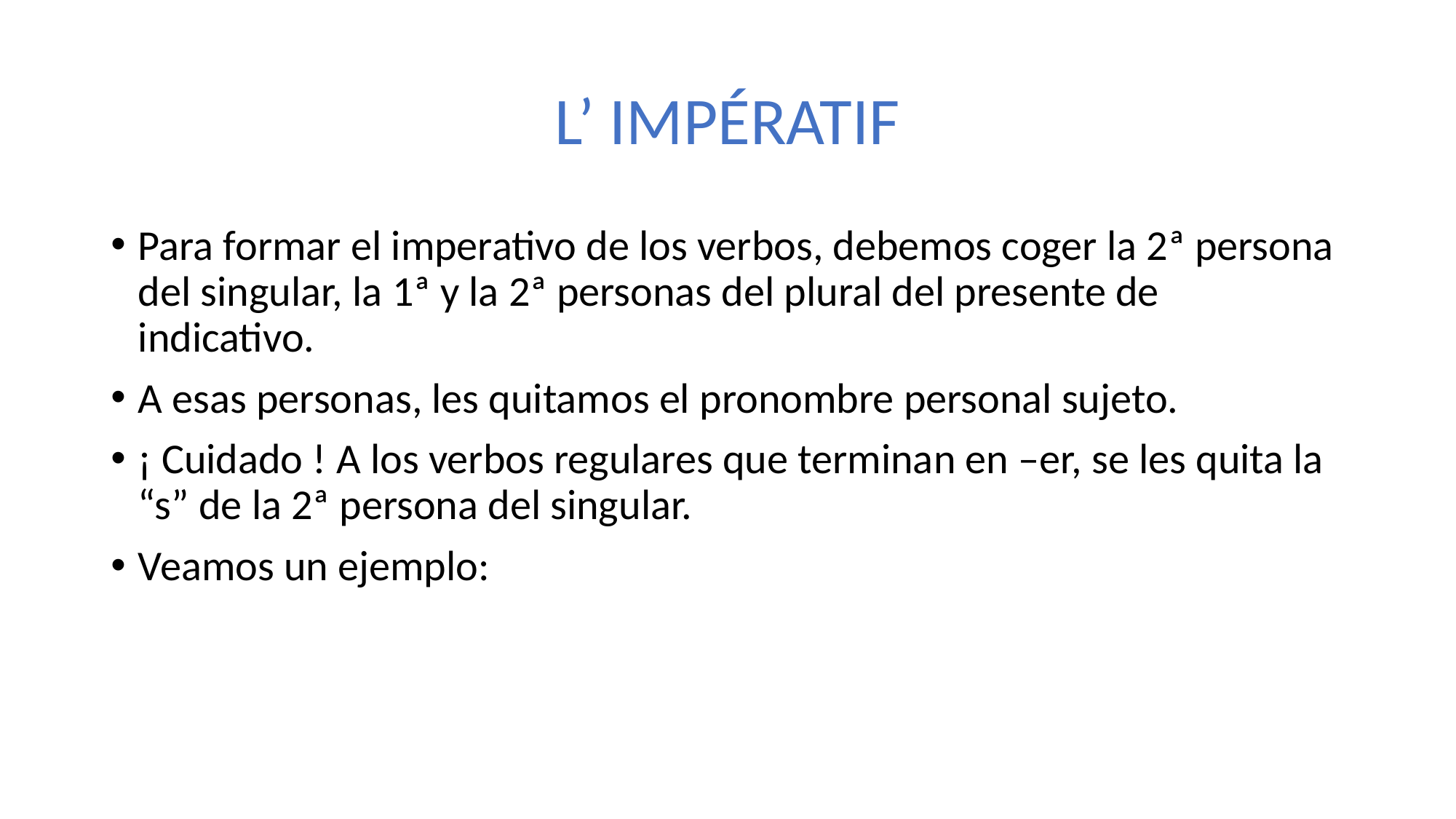

# L’ IMPÉRATIF
Para formar el imperativo de los verbos, debemos coger la 2ª persona del singular, la 1ª y la 2ª personas del plural del presente de indicativo.
A esas personas, les quitamos el pronombre personal sujeto.
¡ Cuidado ! A los verbos regulares que terminan en –er, se les quita la “s” de la 2ª persona del singular.
Veamos un ejemplo: